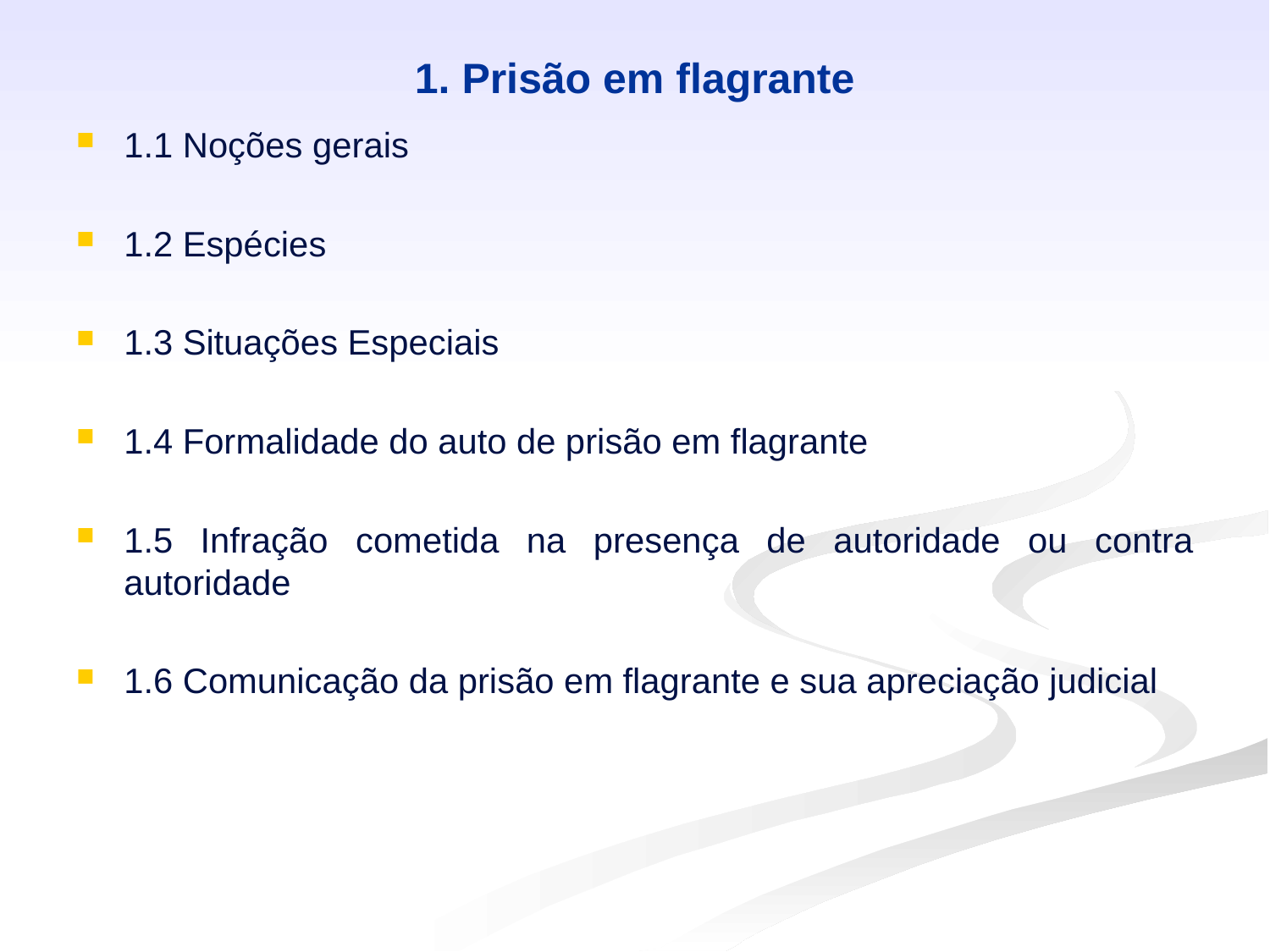

# 1. Prisão em flagrante
1.1 Noções gerais

1.2 Espécies

1.3 Situações Especiais

1.4 Formalidade do auto de prisão em flagrante

1.5 Infração cometida na presença de autoridade ou contra autoridade

1.6 Comunicação da prisão em flagrante e sua apreciação judicial